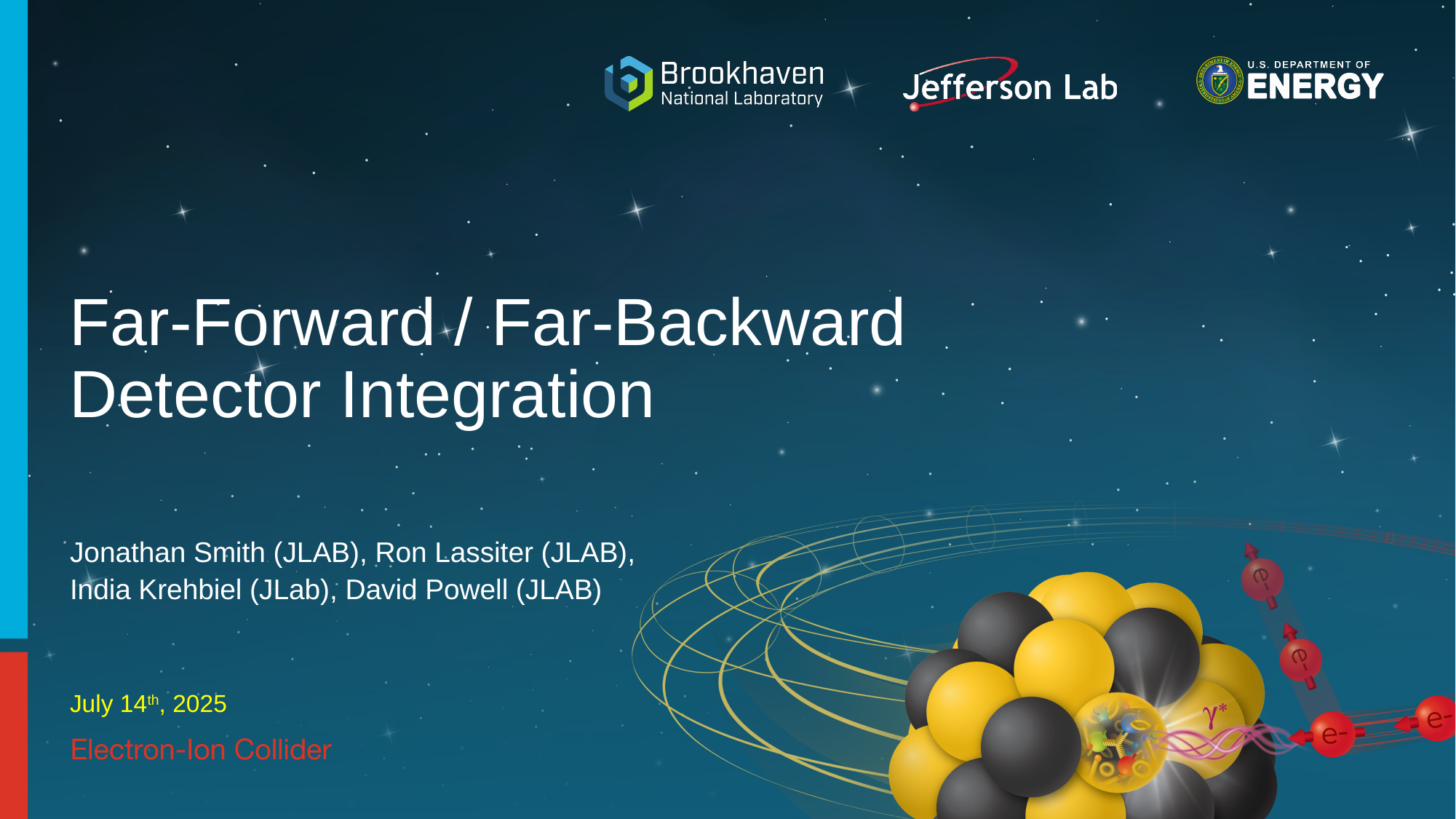

Far-Forward / Far-Backward
Detector Integration
Jonathan Smith (JLAB), Ron Lassiter (JLAB),
India Krehbiel (JLab), David Powell (JLAB)

July 14th, 2025